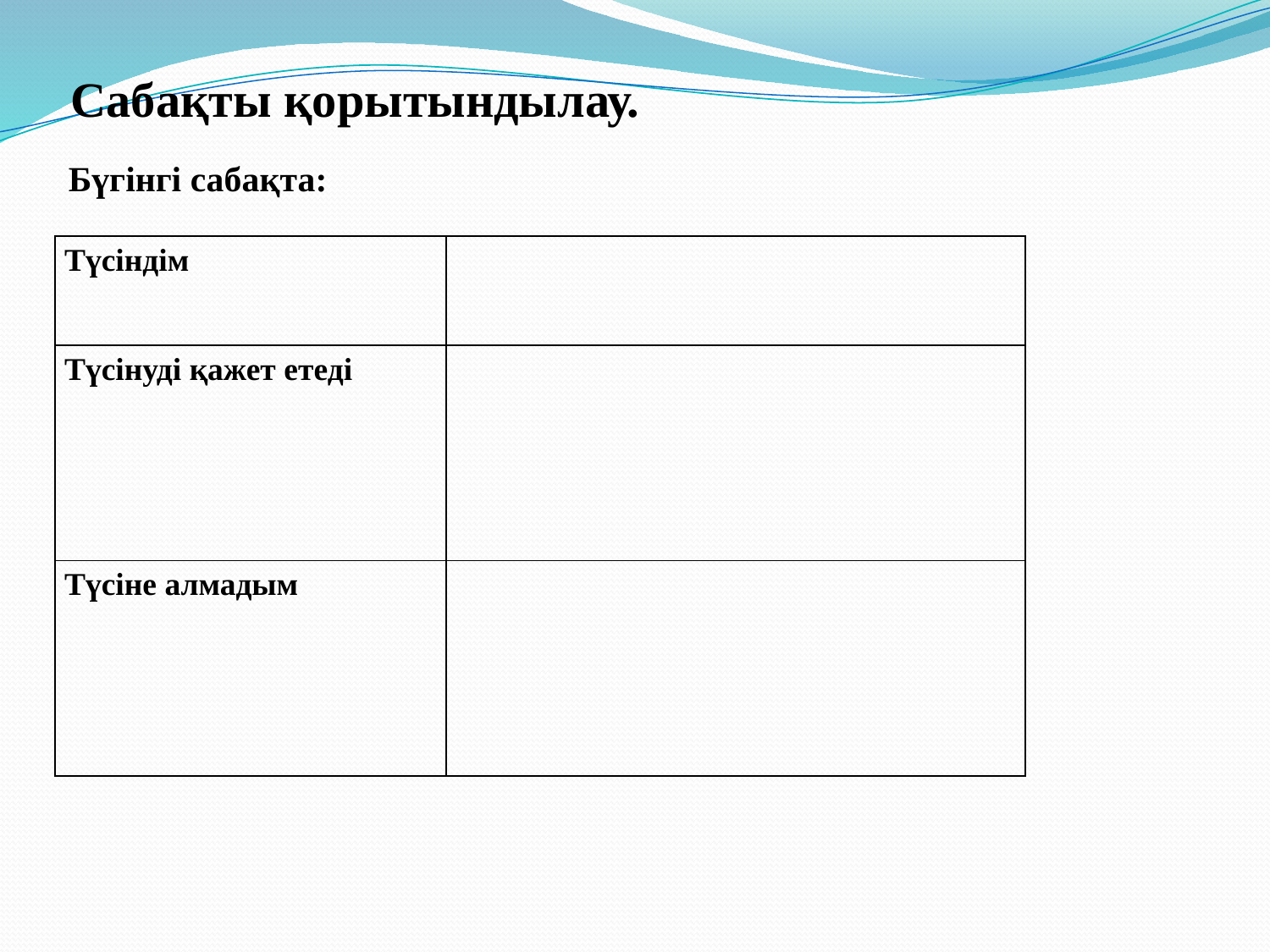

Сабақты қорытындылау.
Бүгінгі сабақта:
| Түсіндім |  |
| --- | --- |
| Түсінуді қажет етеді |  |
| Түсіне алмадым |  |